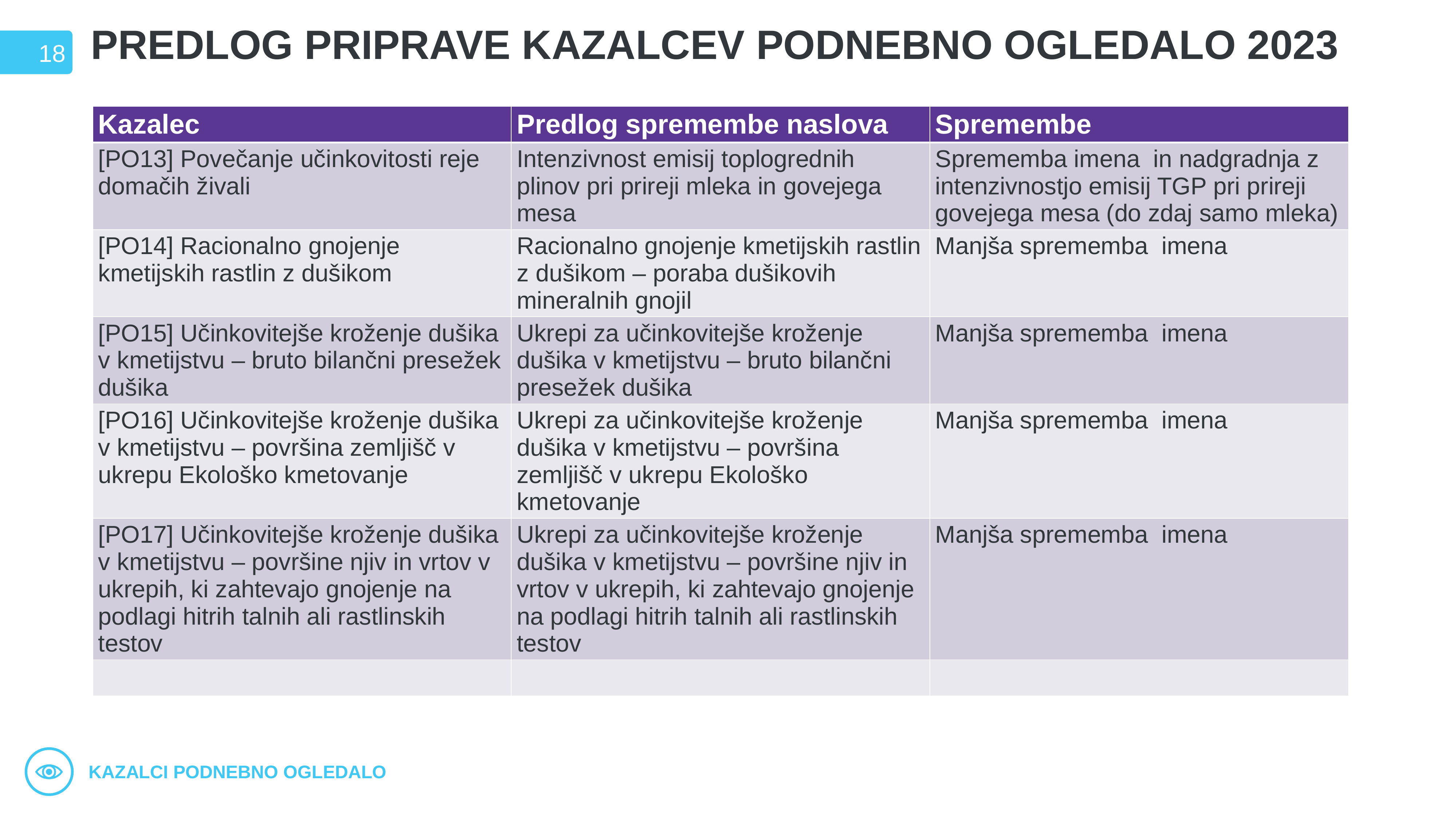

# PREDLOG PRIPRAVE KAZALCEV PODNEBNO OGLEDALO 2023
18
| Kazalec | Predlog spremembe naslova | Spremembe |
| --- | --- | --- |
| [PO13] Povečanje učinkovitosti reje domačih živali | Intenzivnost emisij toplogrednih plinov pri prireji mleka in govejega mesa | Sprememba imena  in nadgradnja z intenzivnostjo emisij TGP pri prireji govejega mesa (do zdaj samo mleka) |
| [PO14] Racionalno gnojenje kmetijskih rastlin z dušikom | Racionalno gnojenje kmetijskih rastlin z dušikom – poraba dušikovih mineralnih gnojil | Manjša sprememba  imena |
| [PO15] Učinkovitejše kroženje dušika v kmetijstvu – bruto bilančni presežek dušika | Ukrepi za učinkovitejše kroženje dušika v kmetijstvu – bruto bilančni presežek dušika | Manjša sprememba  imena |
| [PO16] Učinkovitejše kroženje dušika v kmetijstvu – površina zemljišč v ukrepu Ekološko kmetovanje | Ukrepi za učinkovitejše kroženje dušika v kmetijstvu – površina zemljišč v ukrepu Ekološko kmetovanje | Manjša sprememba  imena |
| [PO17] Učinkovitejše kroženje dušika v kmetijstvu – površine njiv in vrtov v ukrepih, ki zahtevajo gnojenje na podlagi hitrih talnih ali rastlinskih testov | Ukrepi za učinkovitejše kroženje dušika v kmetijstvu – površine njiv in vrtov v ukrepih, ki zahtevajo gnojenje na podlagi hitrih talnih ali rastlinskih testov | Manjša sprememba  imena |
|  |  |  |